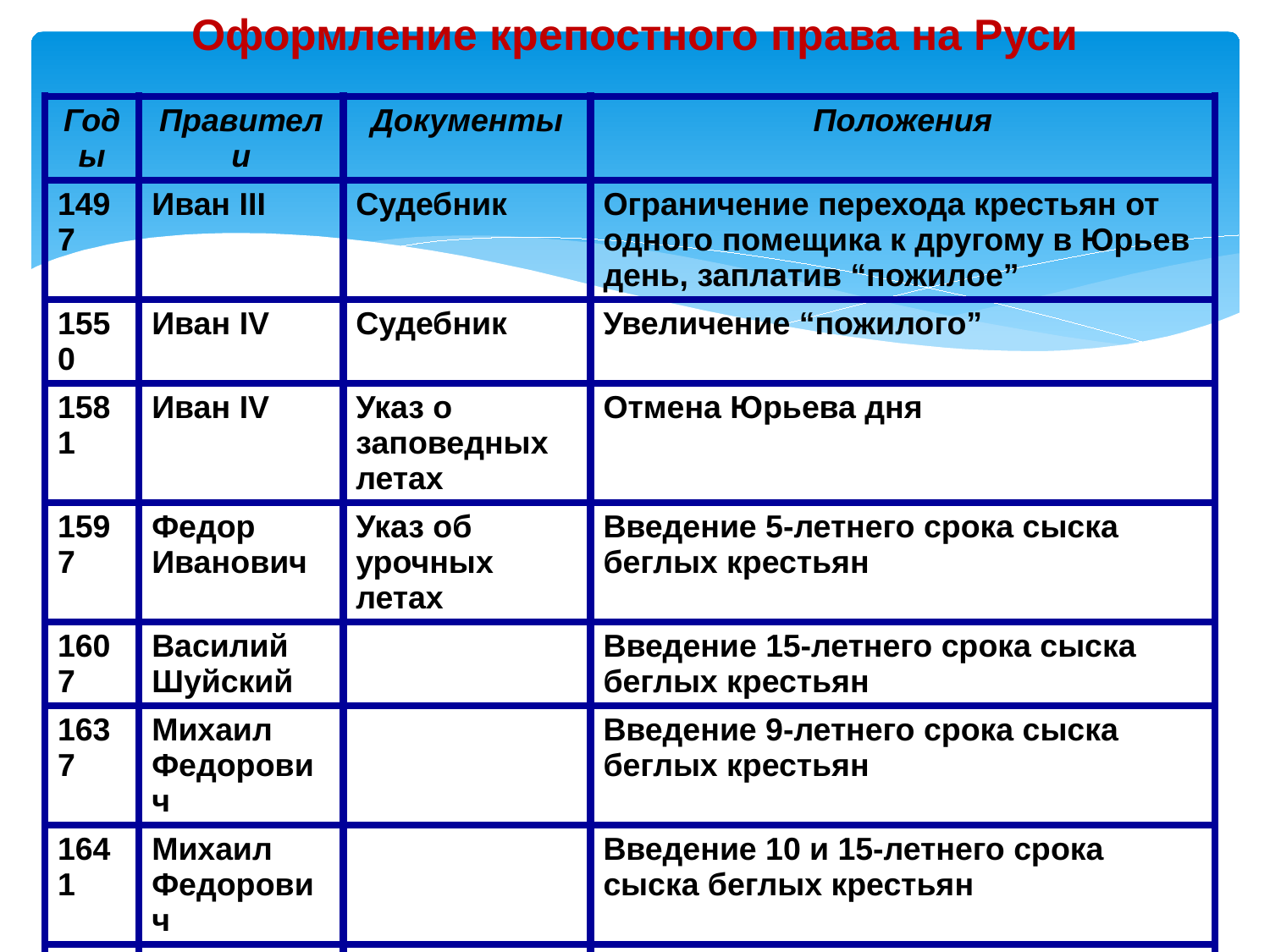

# Оформление крепостного права на Руси
| Годы | Правители | Документы | Положения |
| --- | --- | --- | --- |
| 1497 | Иван III | Судебник | Ограничение перехода крестьян от одного помещика к другому в Юрьев день, заплатив “пожилое” |
| 1550 | Иван IV | Судебник | Увеличение “пожилого” |
| 1581 | Иван IV | Указ о заповедных летах | Отмена Юрьева дня |
| 1597 | Федор Иванович | Указ об урочных летах | Введение 5-летнего срока сыска беглых крестьян |
| 1607 | Василий Шуйский |  | Введение 15-летнего срока сыска беглых крестьян |
| 1637 | Михаил Федорович |  | Введение 9-летнего срока сыска беглых крестьян |
| 1641 | Михаил Федорович |  | Введение 10 и 15-летнего срока сыска беглых крестьян |
| 1649 | Алексей Михайлович | Соборное уложение | Введение бессрочного сыска беглых крестьян – окончательное прикрепление крестьян к земле и помещику. |